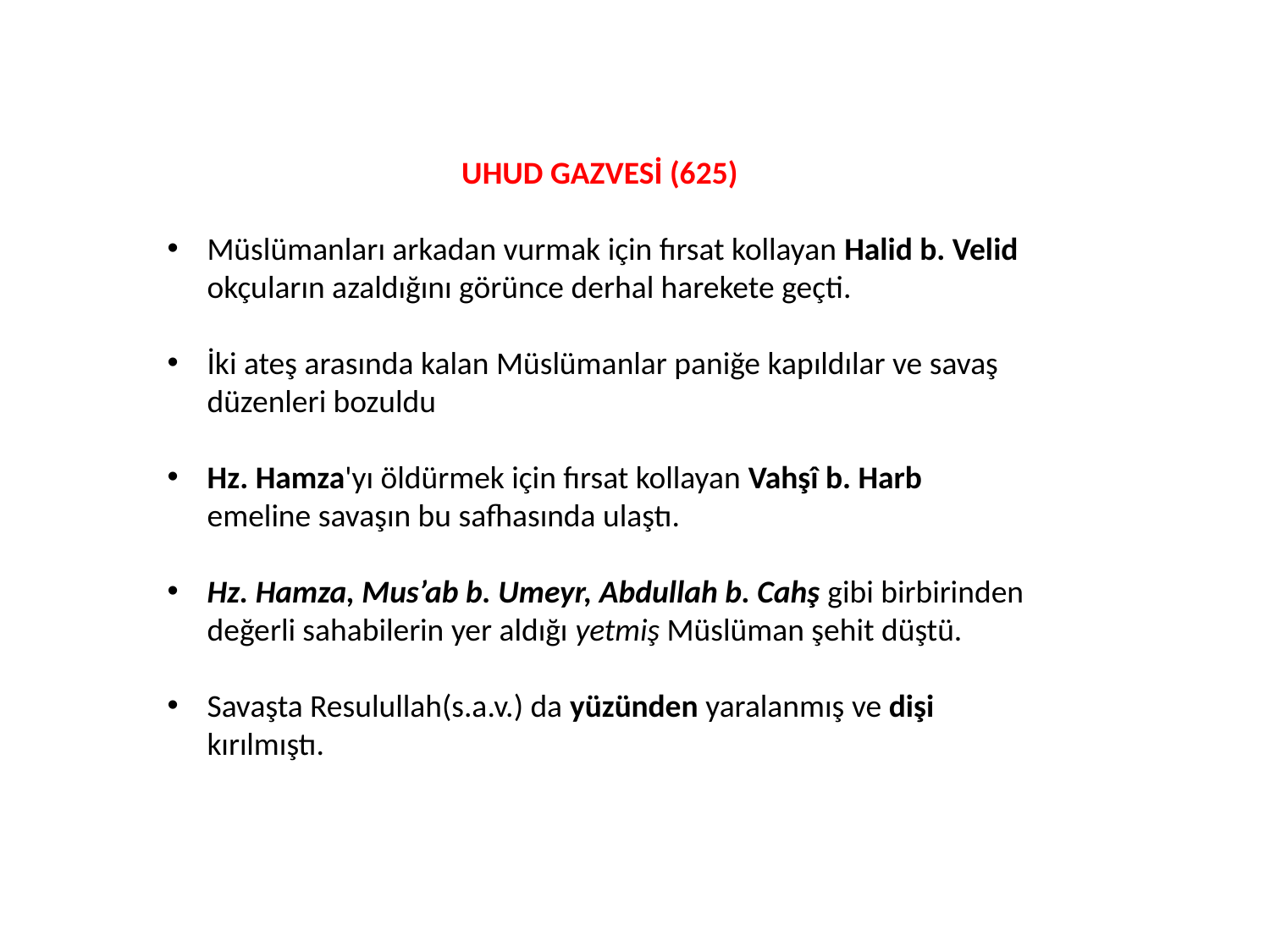

UHUD GAZVESİ (625)

Müslümanları arkadan vurmak için fırsat kollayan Halid b. Velid okçuların azaldığını görünce derhal harekete geçti.

İki ateş arasında kalan Müslümanlar paniğe kapıldılar ve savaş düzenleri bozuldu

Hz. Hamza'yı öldürmek için fırsat kollayan Vahşî b. Harb emeline savaşın bu safhasında ulaştı.

Hz. Hamza, Mus’ab b. Umeyr, Abdullah b. Cahş gibi birbirinden değerli sahabilerin yer aldığı yetmiş Müslüman şehit düştü.

Savaşta Resulullah(s.a.v.) da yüzünden yaralanmış ve dişi kırılmıştı.